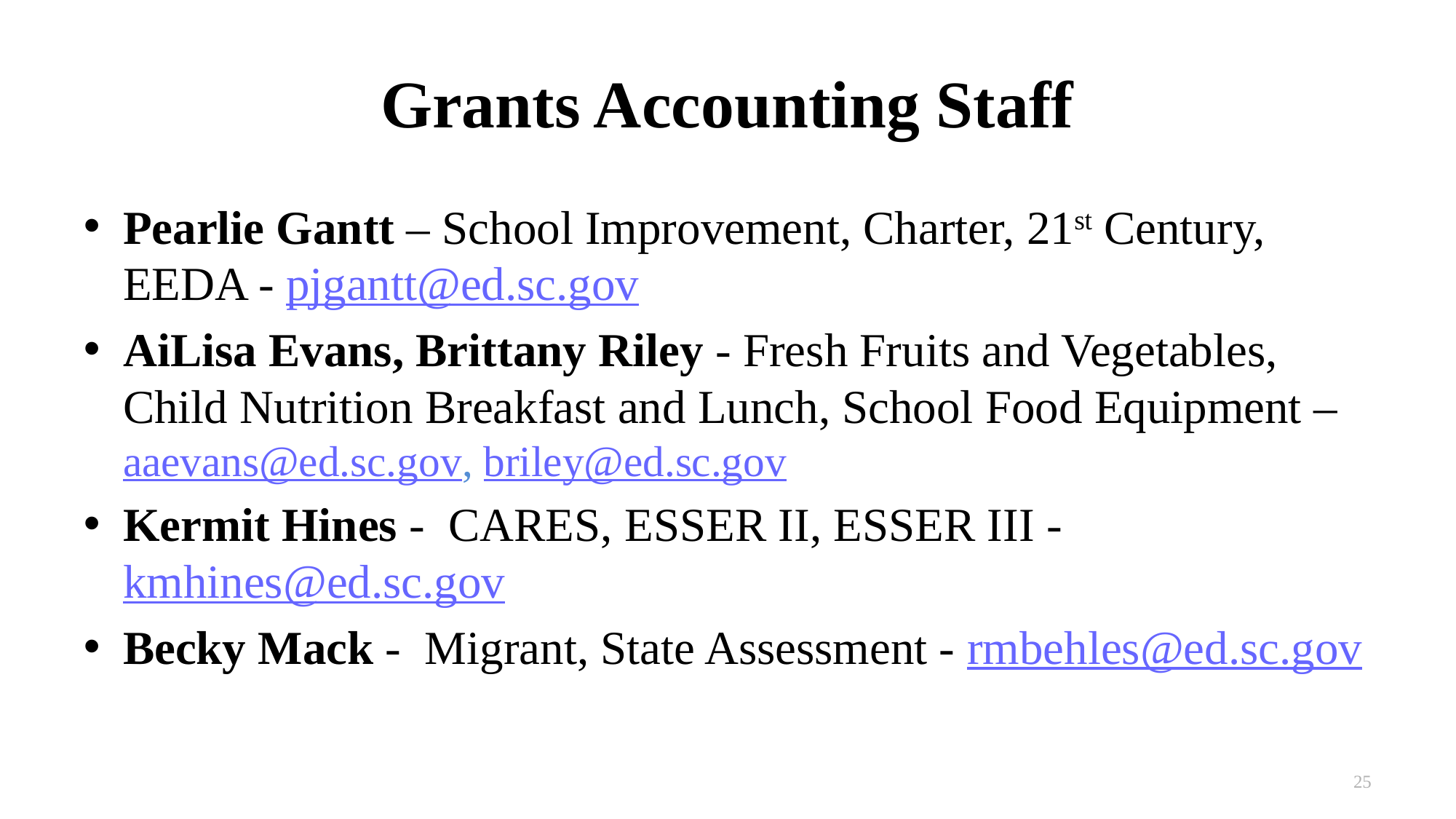

# Grants Accounting Staff
Pearlie Gantt – School Improvement, Charter, 21st Century, EEDA - pjgantt@ed.sc.gov
AiLisa Evans, Brittany Riley - Fresh Fruits and Vegetables, Child Nutrition Breakfast and Lunch, School Food Equipment –aaevans@ed.sc.gov, briley@ed.sc.gov
Kermit Hines -  CARES, ESSER II, ESSER III - kmhines@ed.sc.gov
Becky Mack -  Migrant, State Assessment - rmbehles@ed.sc.gov

25